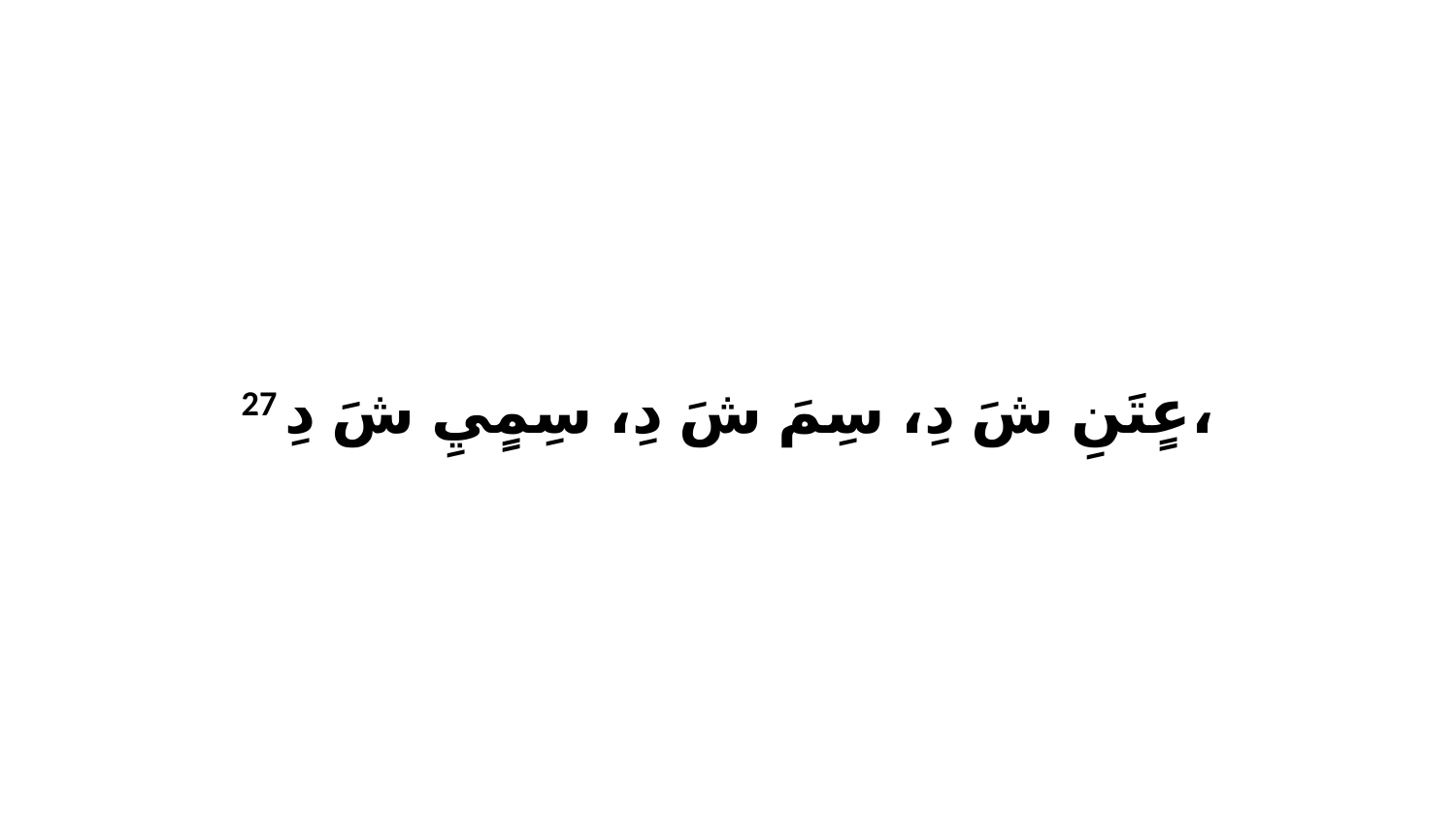

27 عٍتَنِ شَ دِ، سِمَ شَ دِ، سِمٍيِ شَ دِ،